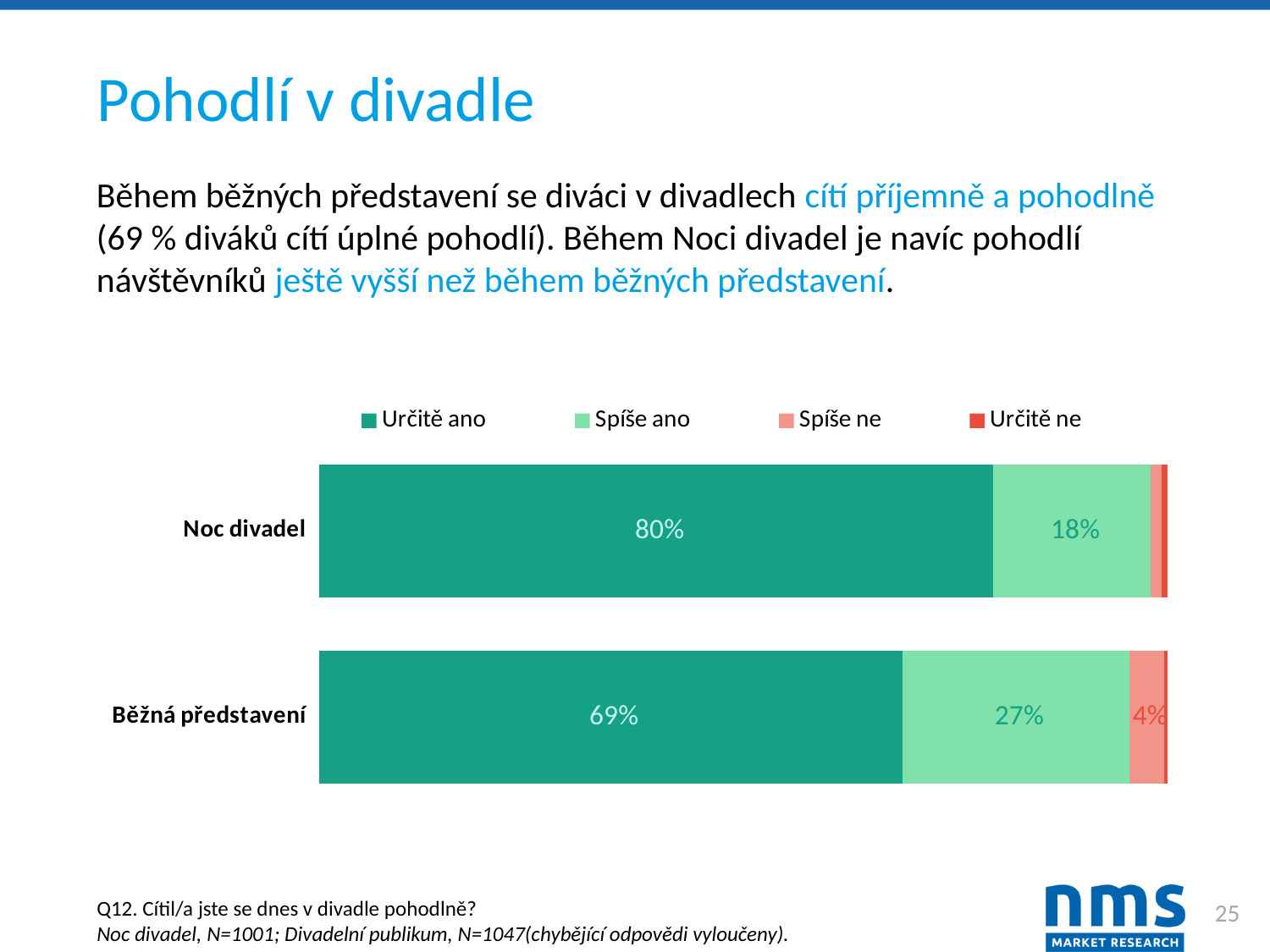

# Pohodlí v divadle
Během běžných představení se diváci v divadlech cítí příjemně a pohodlně (69 % diváků cítí úplné pohodlí). Během Noci divadel je navíc pohodlí návštěvníků ještě vyšší než během běžných představení.

### Chart

| Category | Určitě ano | Spíše ano | Spíše ne | Určitě ne |
|---|---|---|---|---|
| Noc divadel | 0.7952047952047953 | 0.1848151848151848 | 0.012987012987012988 | 0.006993006993006993 |
| Běžná představení | 0.6876790830945558 | 0.26743075453677173 | 0.041069723018147083 | 0.0038204393505253103 |
25
Q12. Cítil/a jste se dnes v divadle pohodlně?
Noc divadel, N=1001; Divadelní publikum, N=1047(chybějící odpovědi vyloučeny).